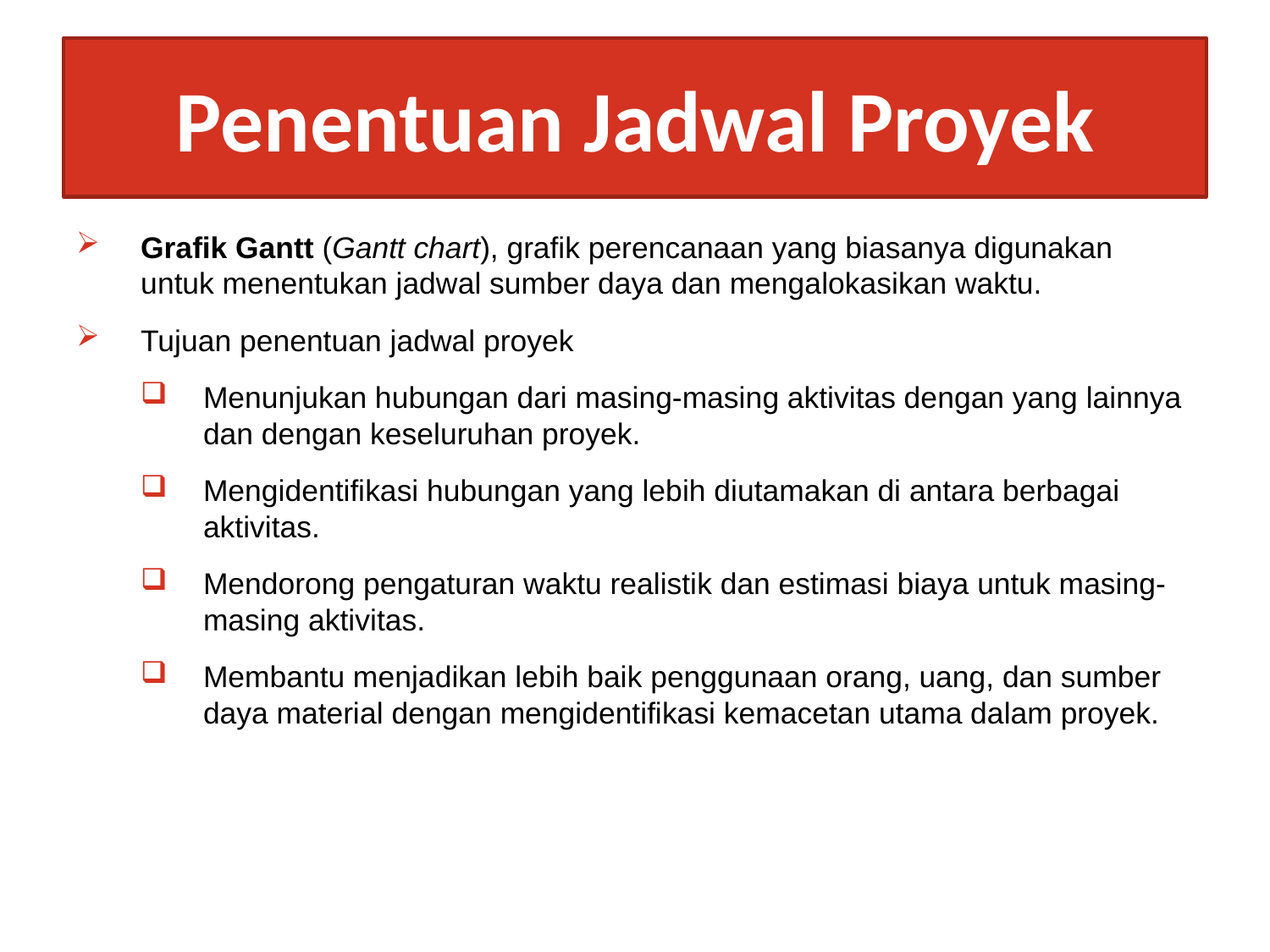

# Penentuan Jadwal Proyek
Grafik Gantt (Gantt chart), grafik perencanaan yang biasanya digunakan untuk menentukan jadwal sumber daya dan mengalokasikan waktu.
Tujuan penentuan jadwal proyek
Menunjukan hubungan dari masing-masing aktivitas dengan yang lainnya dan dengan keseluruhan proyek.
Mengidentifikasi hubungan yang lebih diutamakan di antara berbagai aktivitas.
Mendorong pengaturan waktu realistik dan estimasi biaya untuk masing-masing aktivitas.
Membantu menjadikan lebih baik penggunaan orang, uang, dan sumber daya material dengan mengidentifikasi kemacetan utama dalam proyek.